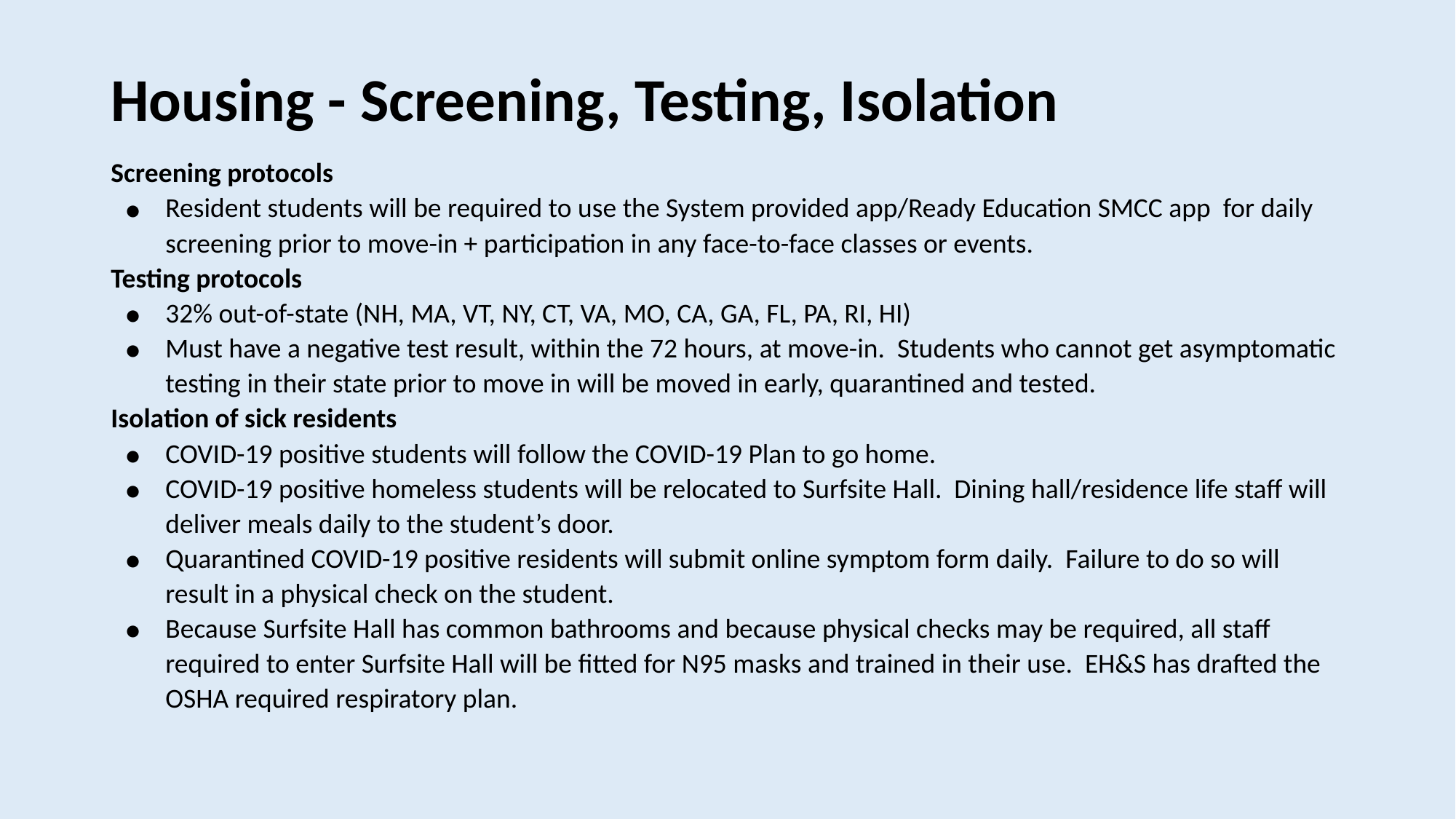

# Housing - Screening, Testing, Isolation
Screening protocols
Resident students will be required to use the System provided app/Ready Education SMCC app  for daily screening prior to move-in + participation in any face-to-face classes or events.
Testing protocols
32% out-of-state (NH, MA, VT, NY, CT, VA, MO, CA, GA, FL, PA, RI, HI)
Must have a negative test result, within the 72 hours, at move-in.  Students who cannot get asymptomatic testing in their state prior to move in will be moved in early, quarantined and tested.
Isolation of sick residents
COVID-19 positive students will follow the COVID-19 Plan to go home.
COVID-19 positive homeless students will be relocated to Surfsite Hall.  Dining hall/residence life staff will deliver meals daily to the student’s door.
Quarantined COVID-19 positive residents will submit online symptom form daily.  Failure to do so will result in a physical check on the student.
Because Surfsite Hall has common bathrooms and because physical checks may be required, all staff required to enter Surfsite Hall will be fitted for N95 masks and trained in their use.  EH&S has drafted the OSHA required respiratory plan.